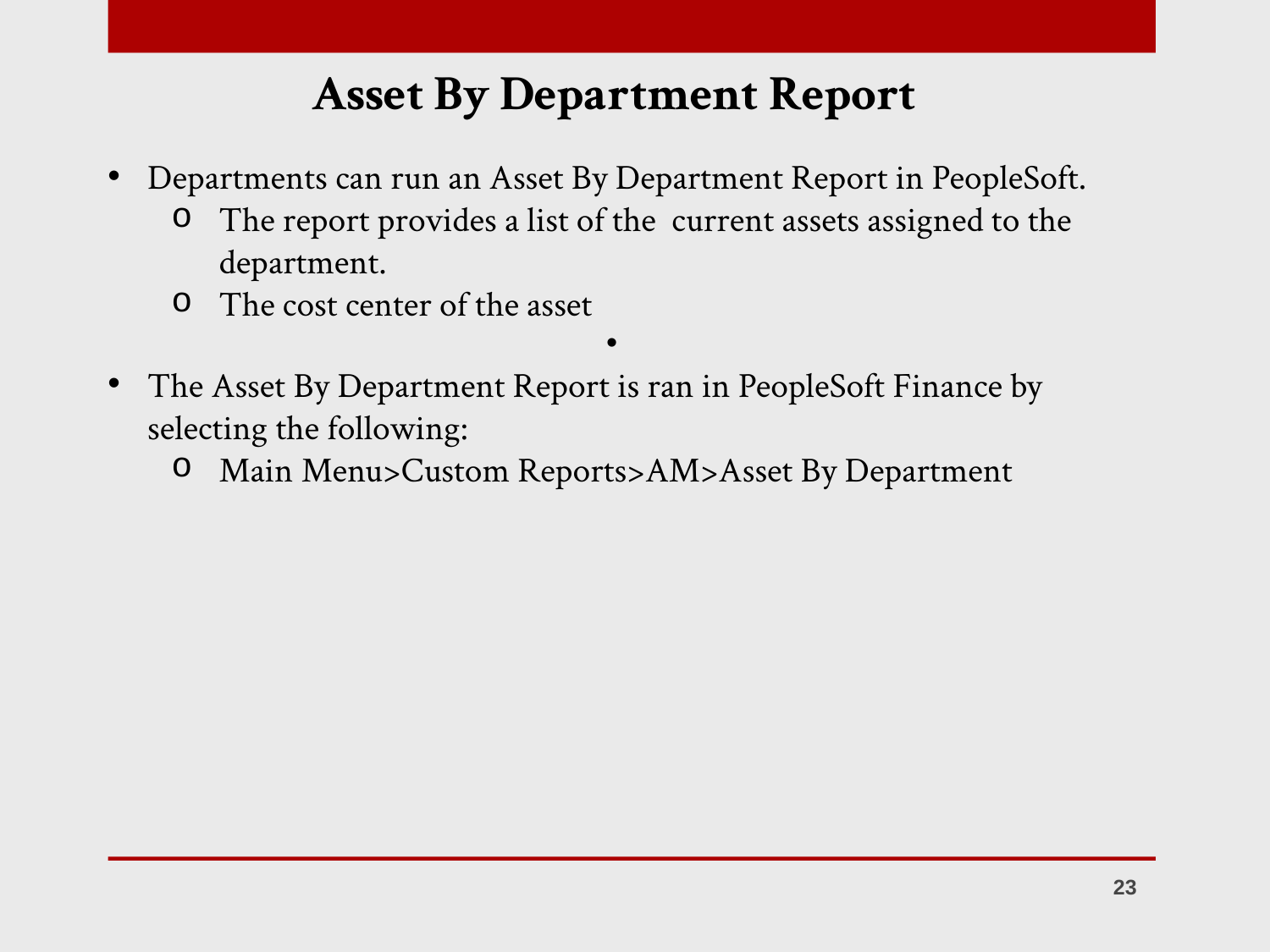

Asset By Department Report
#

Departments can run an Asset By Department Report in PeopleSoft.
The report provides a list of the  current assets assigned to the department.
The cost center of the asset

The Asset By Department Report is ran in PeopleSoft Finance by selecting the following:
Main Menu>Custom Reports>AM>Asset By Department

23